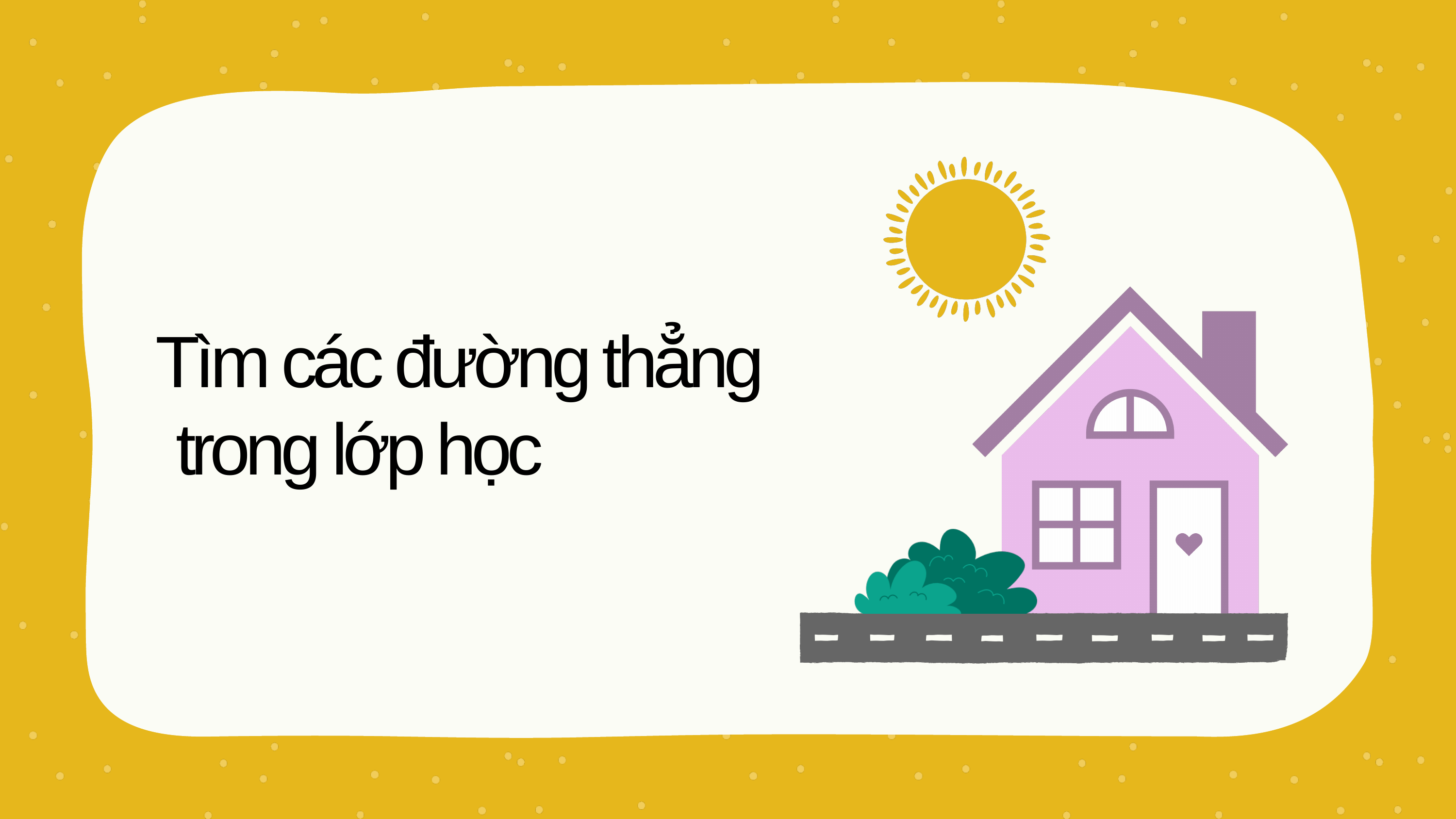

Tìm các đường thẳng
 trong lớp học